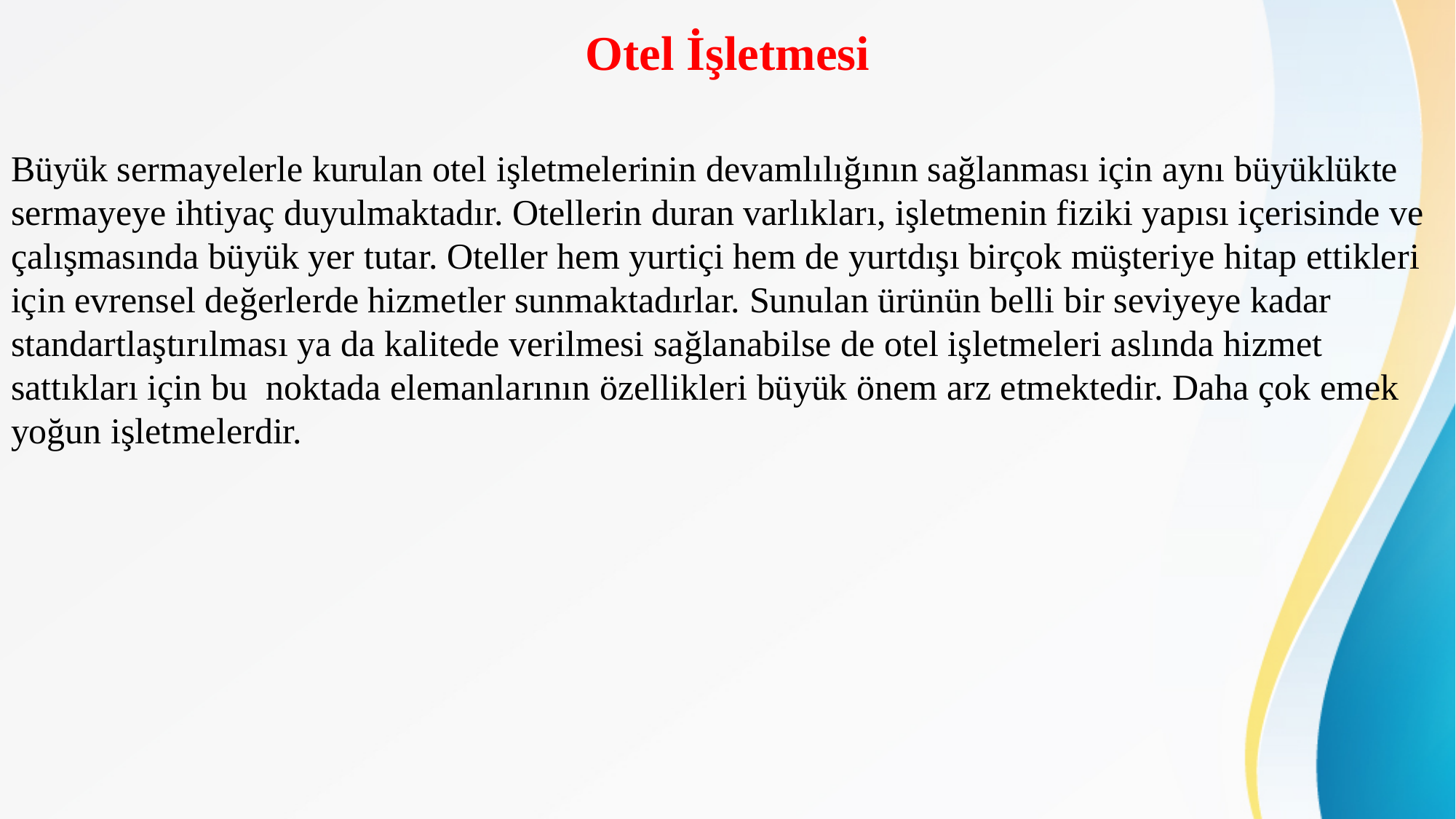

# Otel İşletmesi
Büyük sermayelerle kurulan otel işletmelerinin devamlılığının sağlanması için aynı büyüklükte sermayeye ihtiyaç duyulmaktadır. Otellerin duran varlıkları, işletmenin fiziki yapısı içerisinde ve çalışmasında büyük yer tutar. Oteller hem yurtiçi hem de yurtdışı birçok müşteriye hitap ettikleri için evrensel değerlerde hizmetler sunmaktadırlar. Sunulan ürünün belli bir seviyeye kadar standartlaştırılması ya da kalitede verilmesi sağlanabilse de otel işletmeleri aslında hizmet sattıkları için bu  noktada elemanlarının özellikleri büyük önem arz etmektedir. Daha çok emek yoğun işletmelerdir.